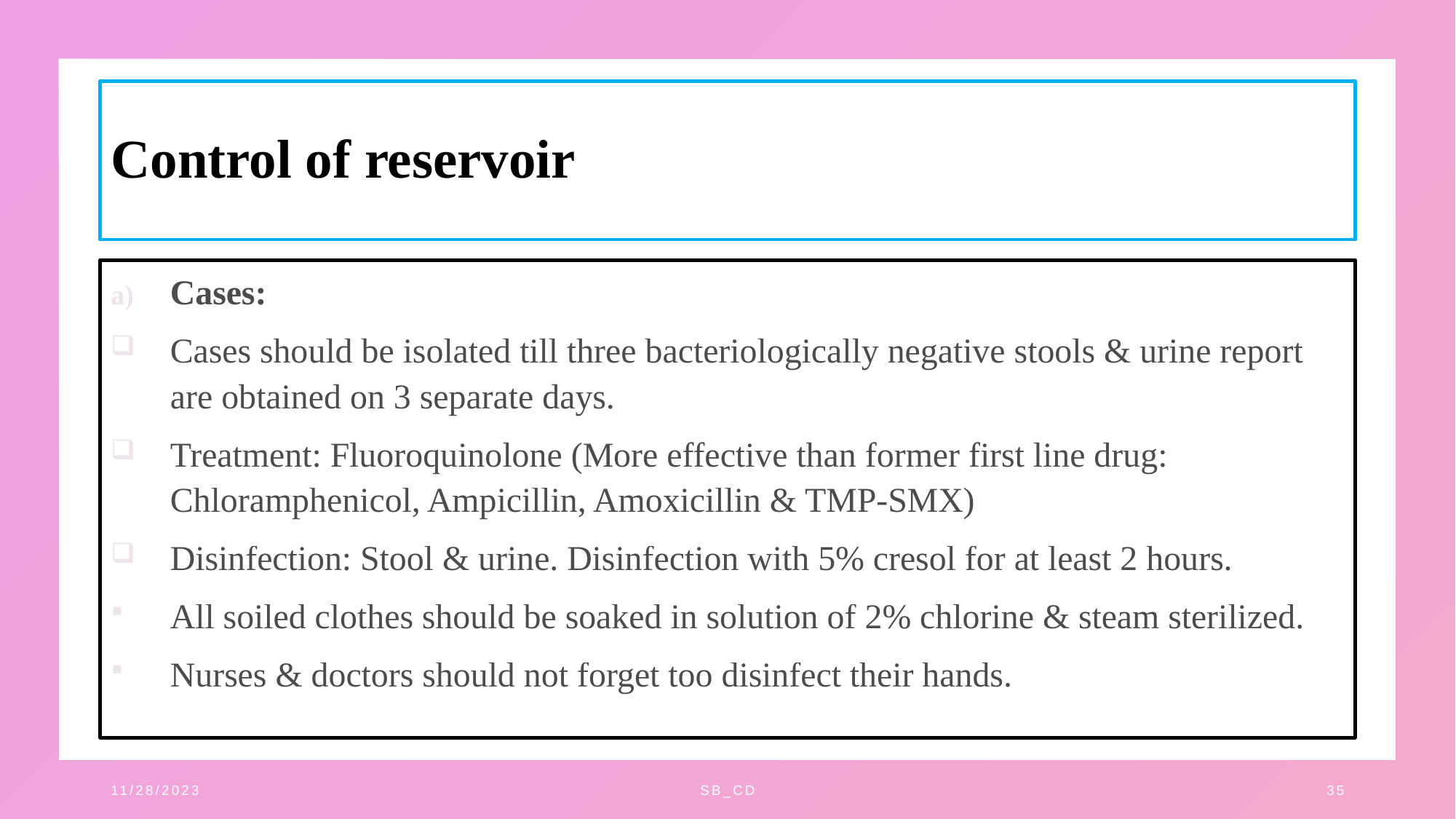

# Control of reservoir
Cases:
Cases should be isolated till three bacteriologically negative stools & urine report are obtained on 3 separate days.
Treatment: Fluoroquinolone (More effective than former first line drug: Chloramphenicol, Ampicillin, Amoxicillin & TMP-SMX)
Disinfection: Stool & urine. Disinfection with 5% cresol for at least 2 hours.
All soiled clothes should be soaked in solution of 2% chlorine & steam sterilized.
Nurses & doctors should not forget too disinfect their hands.

11/28/2023
SB_CD
35